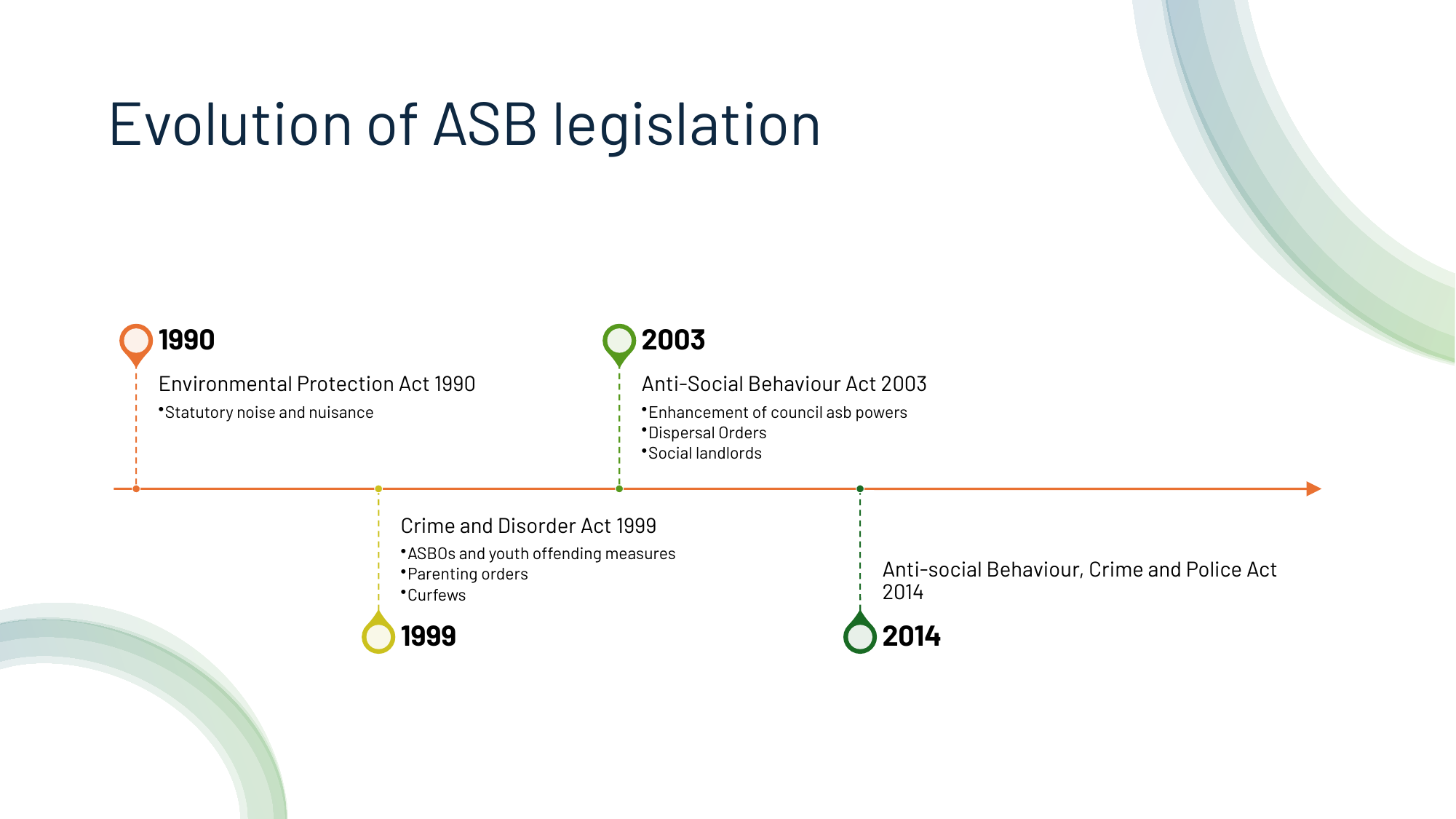

Evolution of ASB legislation
Environmental Protection Act 1990
Statutory noise and nuisance
1990
Crime and Disorder Act 1999
ASBOs and youth offending measures
Parenting orders
Curfews
1999
Anti-Social Behaviour Act 2003
Enhancement of council asb powers
Dispersal Orders
Social landlords
2003
Anti-social Behaviour, Crime and Police Act 2014
2014